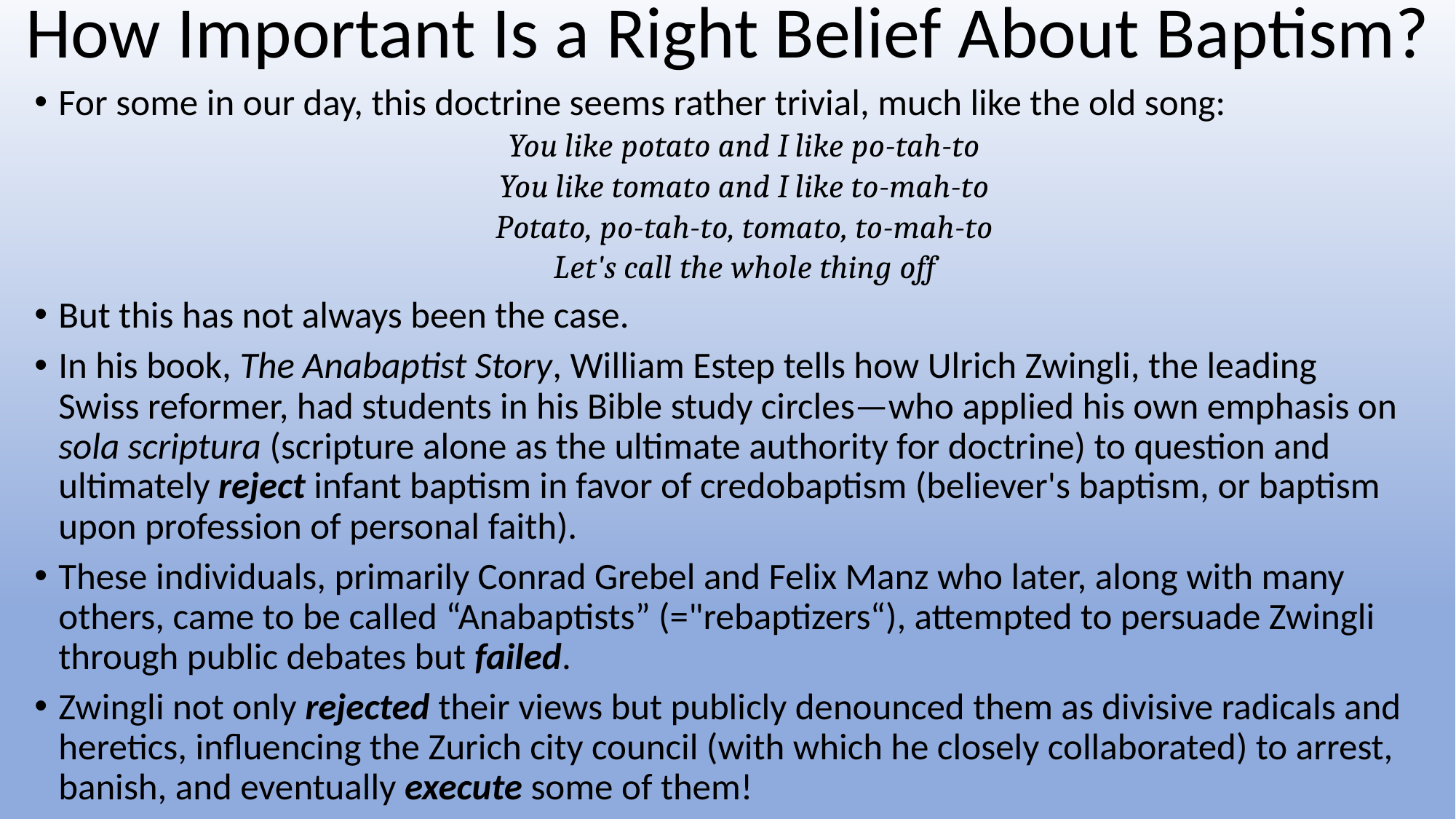

# How Important Is a Right Belief About Baptism?
For some in our day, this doctrine seems rather trivial, much like the old song:
You like potato and I like po-tah-to
You like tomato and I like to-mah-to
Potato, po-tah-to, tomato, to-mah-to
Let's call the whole thing off
But this has not always been the case.
In his book, The Anabaptist Story, William Estep tells how Ulrich Zwingli, the leading Swiss reformer, had students in his Bible study circles—who applied his own emphasis on sola scriptura (scripture alone as the ultimate authority for doctrine) to question and ultimately reject infant baptism in favor of credobaptism (believer's baptism, or baptism upon profession of personal faith).
These individuals, primarily Conrad Grebel and Felix Manz who later, along with many others, came to be called “Anabaptists” (="rebaptizers“), attempted to persuade Zwingli through public debates but failed.
Zwingli not only rejected their views but publicly denounced them as divisive radicals and heretics, influencing the Zurich city council (with which he closely collaborated) to arrest, banish, and eventually execute some of them!